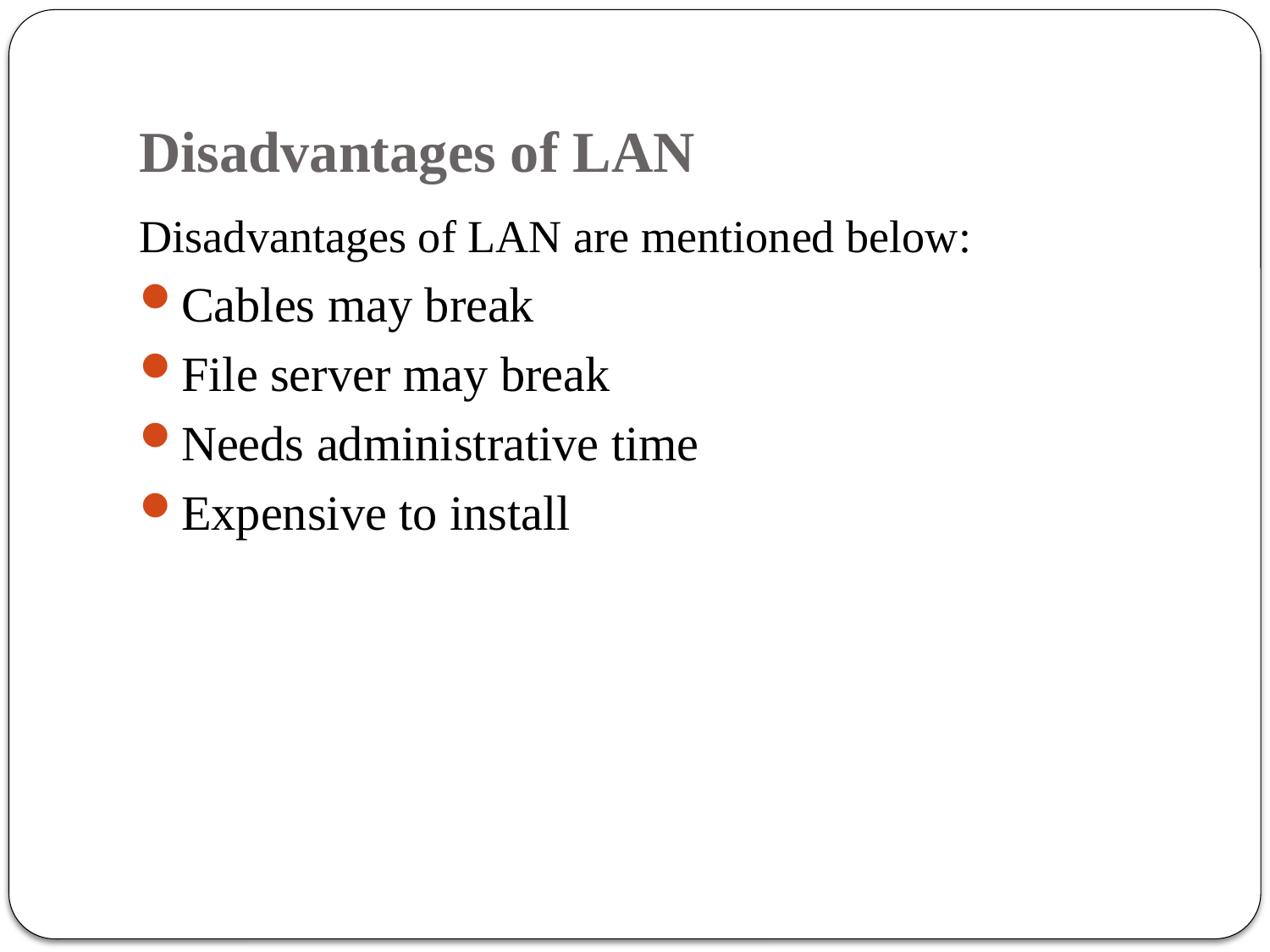

# Disadvantages of LAN
Disadvantages of LAN are mentioned below:
Cables may break
File server may break
Needs administrative time
Expensive to install